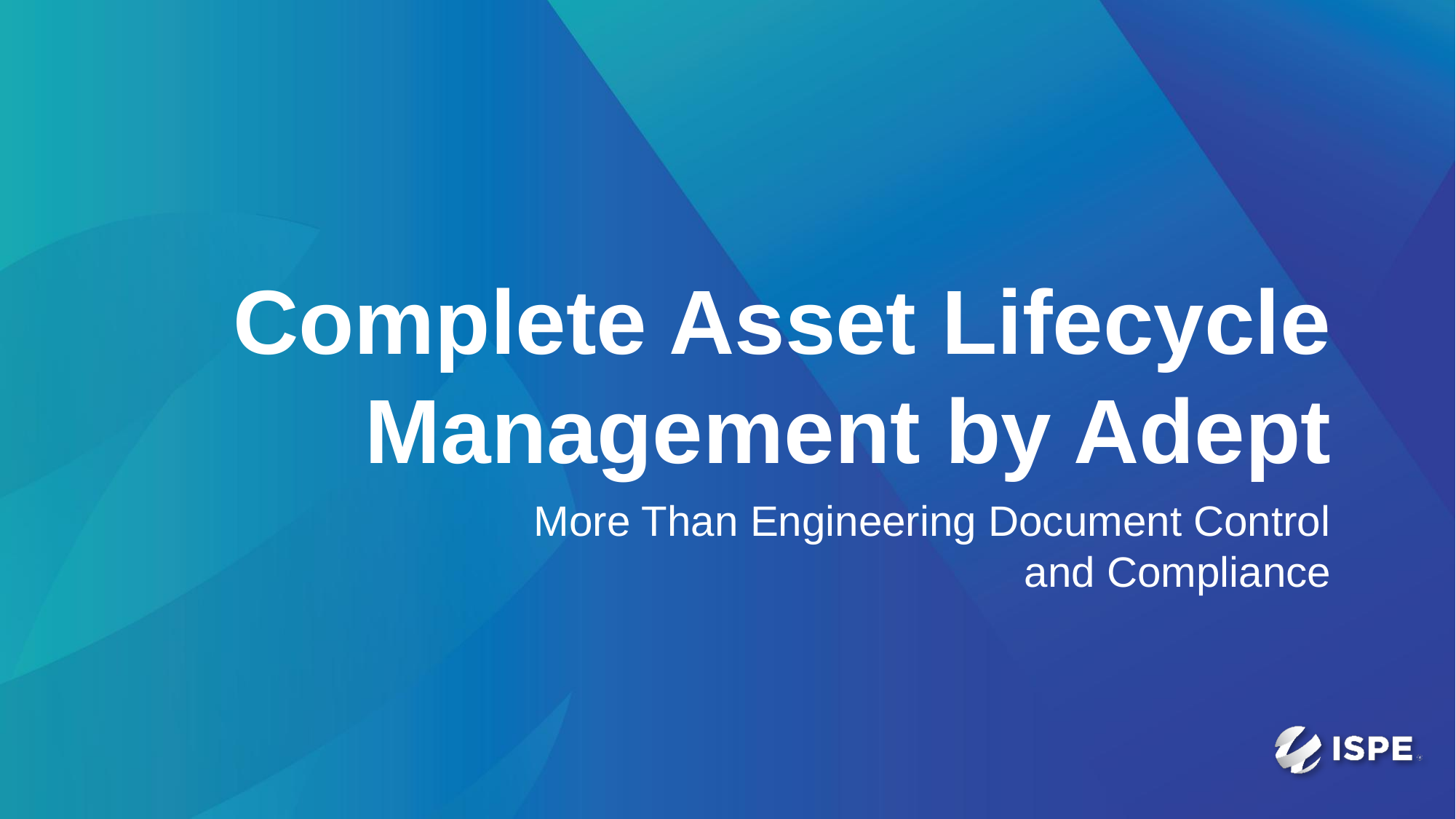

Complete Asset Lifecycle Management by Adept
More Than Engineering Document Control and Compliance